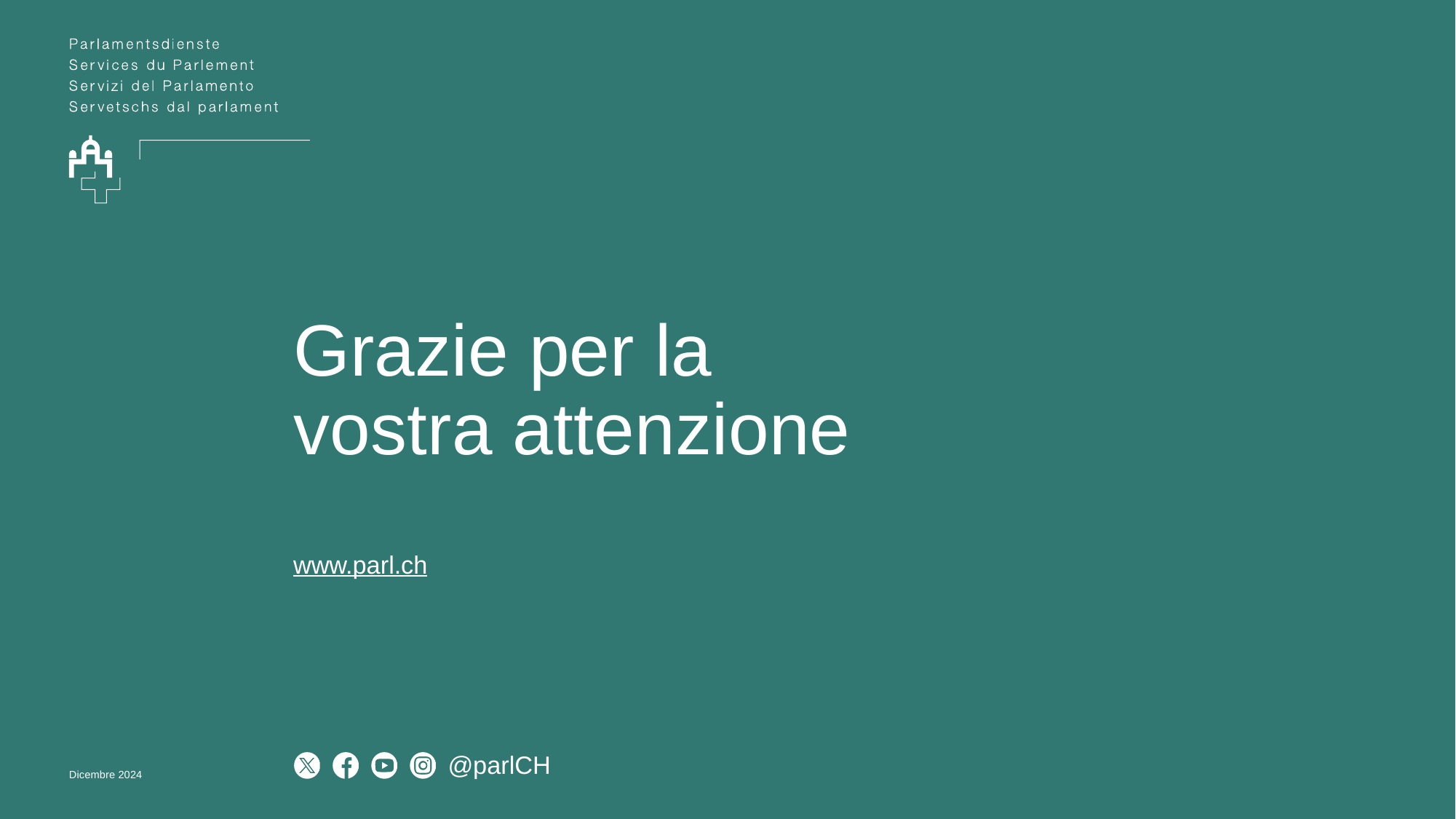

93
# Grazie per la vostra attenzione
Dicembre 2024